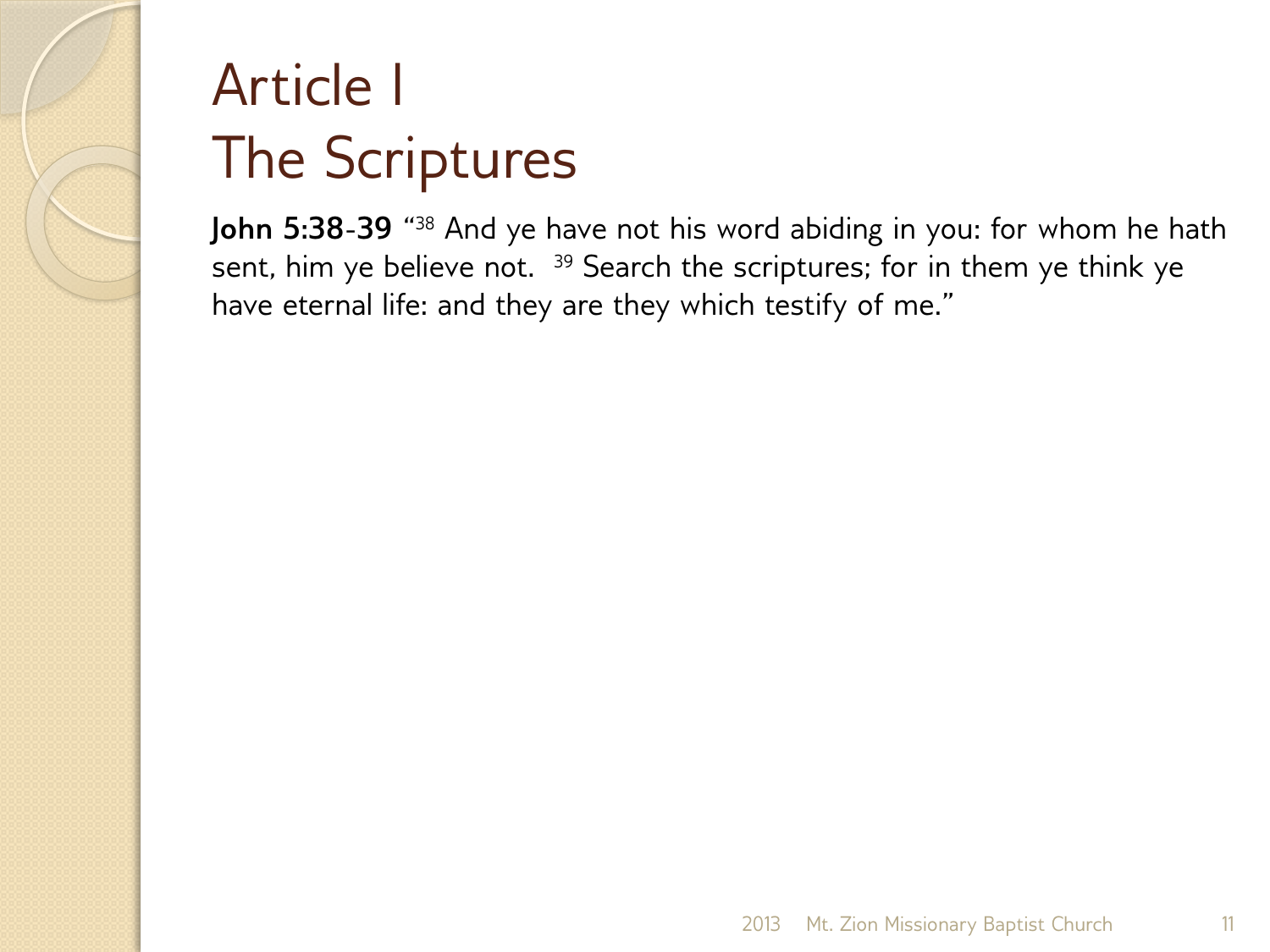

# Article I The Scriptures
John 5:38-39 “38 And ye have not his word abiding in you: for whom he hath sent, him ye believe not.  39 Search the scriptures; for in them ye think ye have eternal life: and they are they which testify of me.”
2013
Mt. Zion Missionary Baptist Church
11